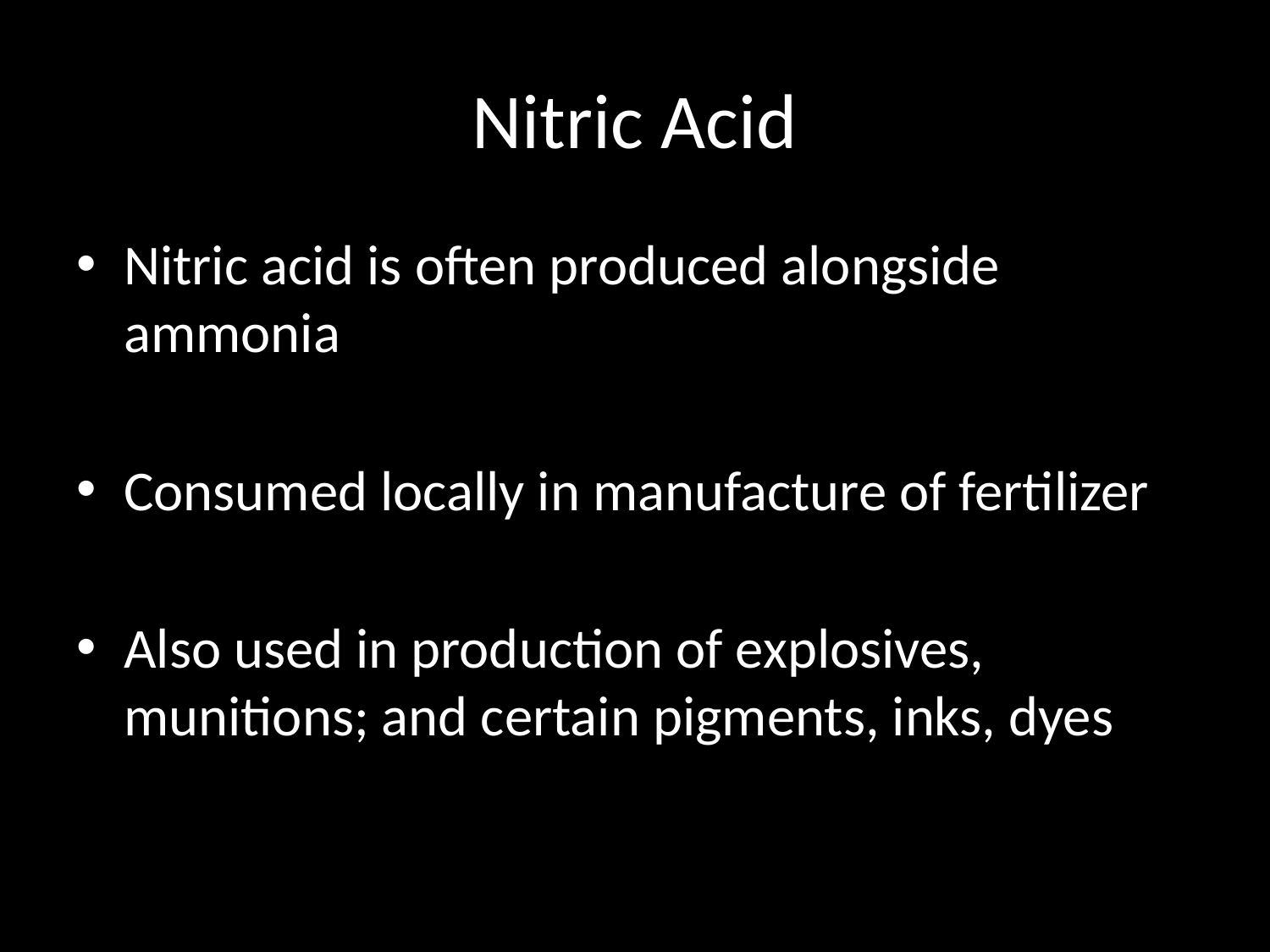

# Nitric Acid
Nitric acid is often produced alongside ammonia

Consumed locally in manufacture of fertilizer

Also used in production of explosives, munitions; and certain pigments, inks, dyes